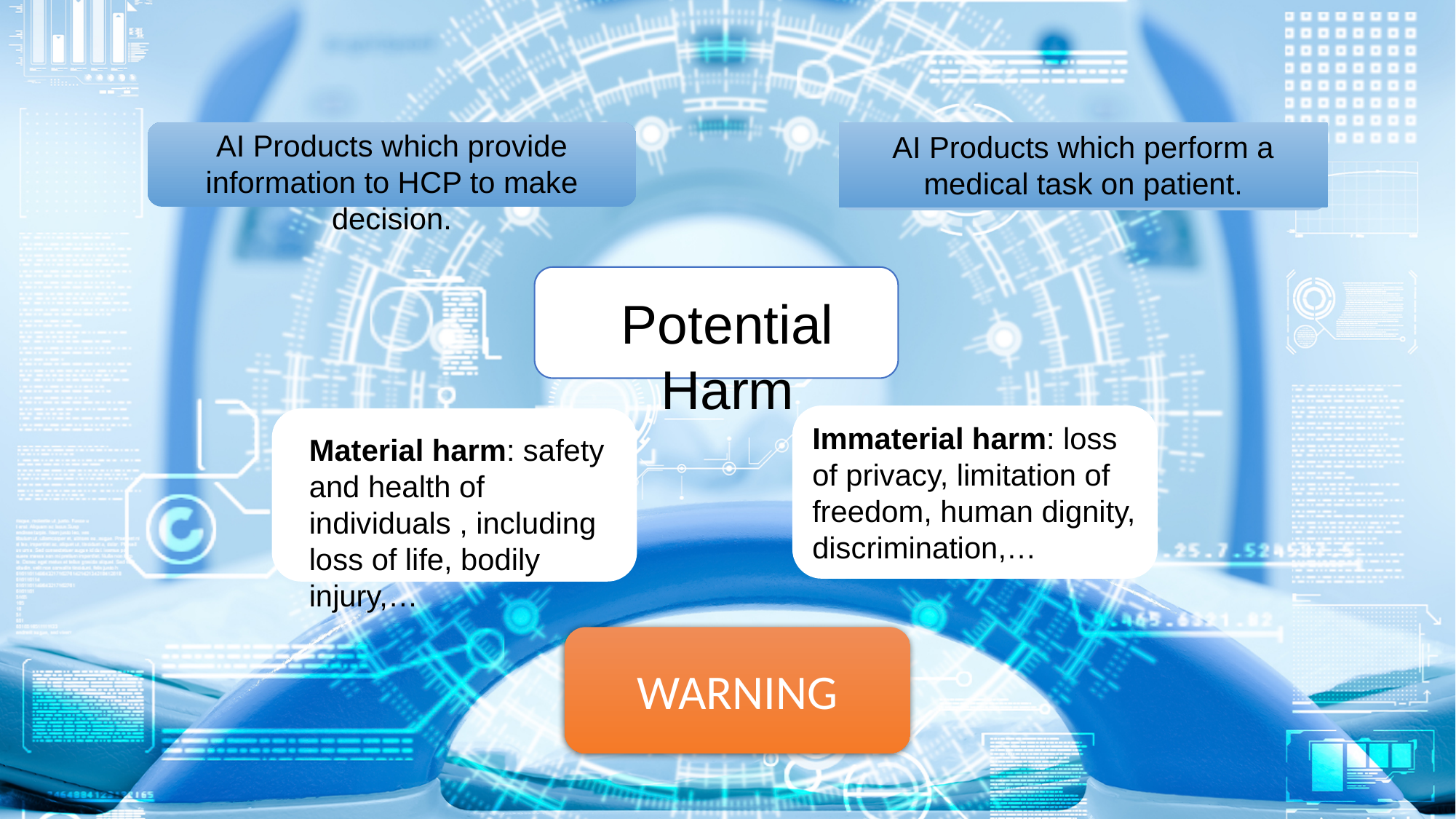

#
AI Products which provide information to HCP to make decision.

AI Products which perform a medical task on patient.

Potential Harm
Immaterial harm: loss of privacy, limitation of freedom, human dignity, discrimination,…
Problem Definition
Material harm: safety and health of individuals , including loss of life, bodily injury,…

WARNING